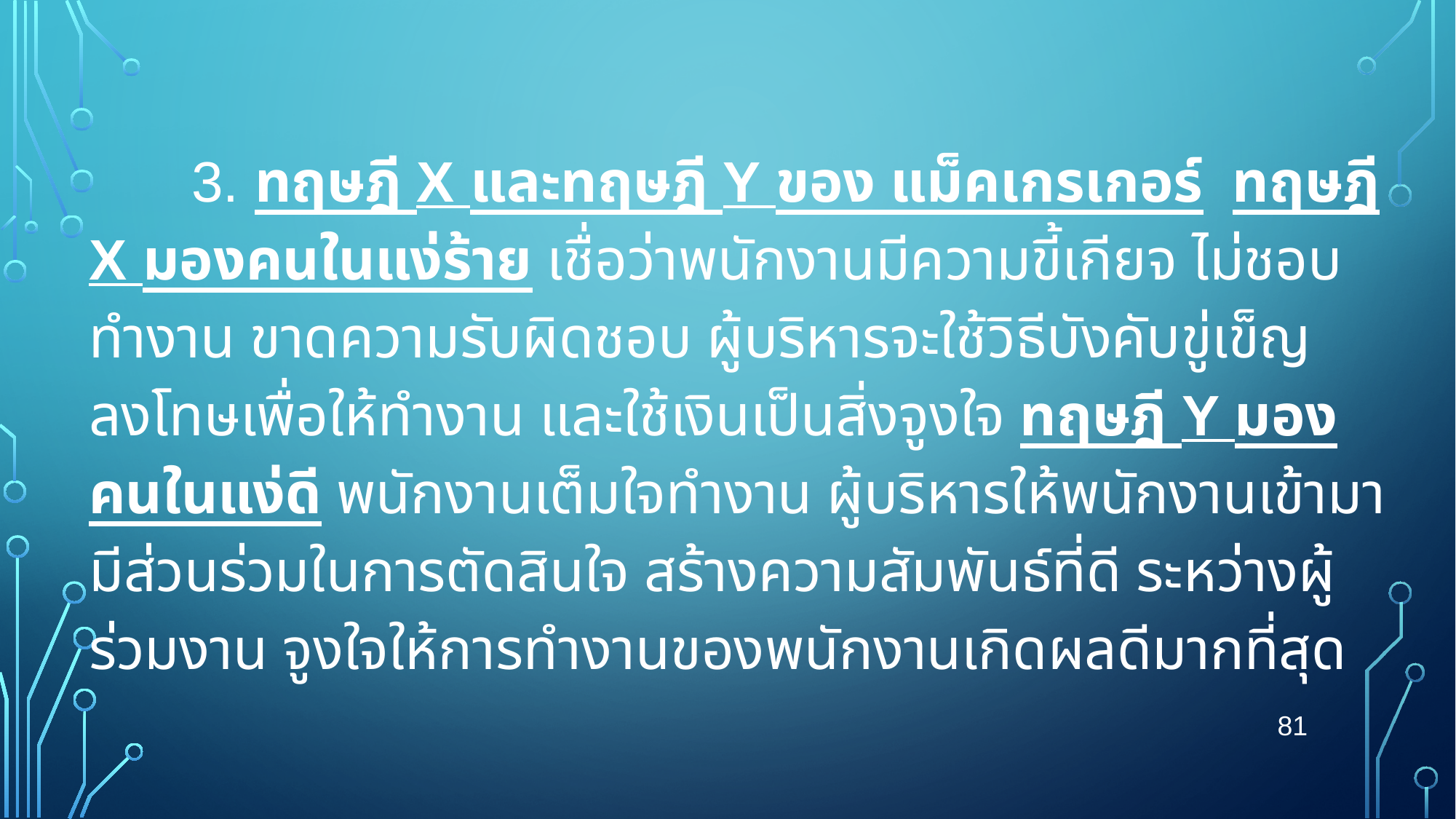

3. ทฤษฎี X และทฤษฎี Y ของ แม็คเกรเกอร์  ทฤษฎี X มองคนในแง่ร้าย เชื่อว่าพนักงานมีความขี้เกียจ ไม่ชอบทำงาน ขาดความรับผิดชอบ ผู้บริหารจะใช้วิธีบังคับขู่เข็ญ ลงโทษเพื่อให้ทำงาน และใช้เงินเป็นสิ่งจูงใจ ทฤษฎี Y มองคนในแง่ดี พนักงานเต็มใจทำงาน ผู้บริหารให้พนักงานเข้ามามีส่วนร่วมในการตัดสินใจ สร้างความสัมพันธ์ที่ดี ระหว่างผู้ร่วมงาน จูงใจให้การทำงานของพนักงานเกิดผลดีมากที่สุด
81